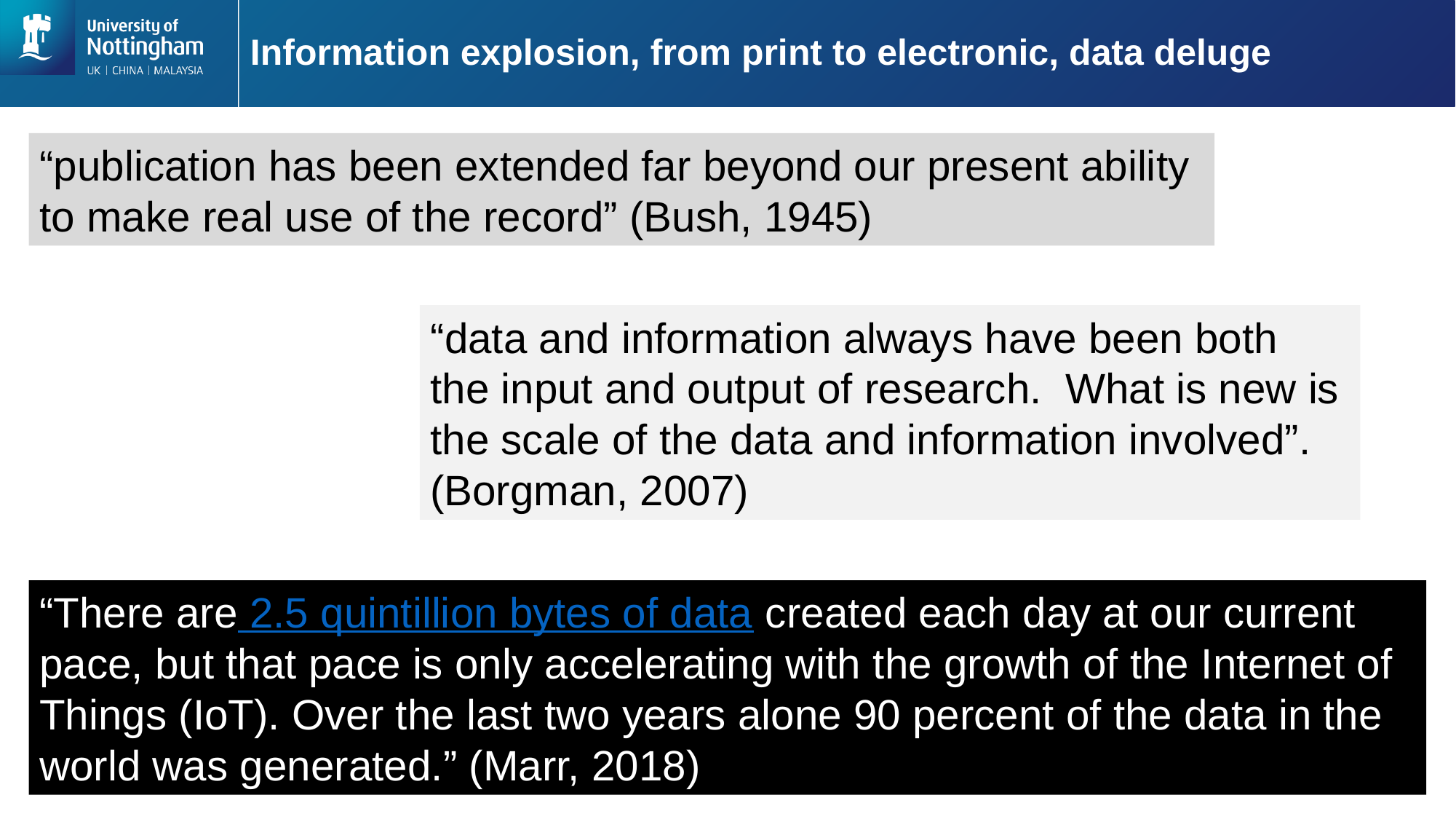

# Information explosion, from print to electronic, data deluge
“publication has been extended far beyond our present ability to make real use of the record” (Bush, 1945)
“data and information always have been both the input and output of research.  What is new is the scale of the data and information involved”.  (Borgman, 2007)
“There are 2.5 quintillion bytes of data created each day at our current pace, but that pace is only accelerating with the growth of the Internet of Things (IoT). Over the last two years alone 90 percent of the data in the world was generated.” (Marr, 2018)